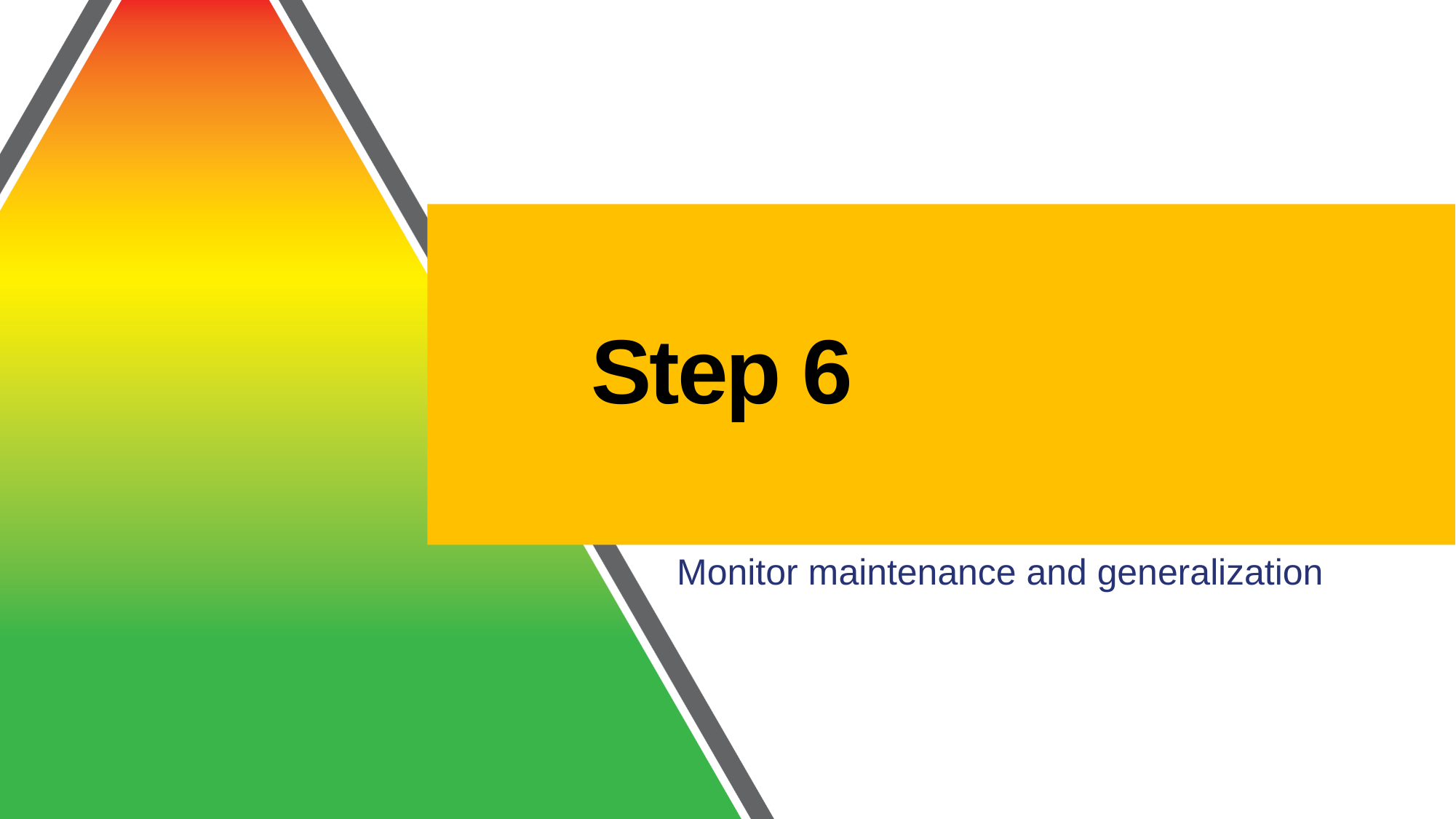

# Step 6
Monitor maintenance and generalization